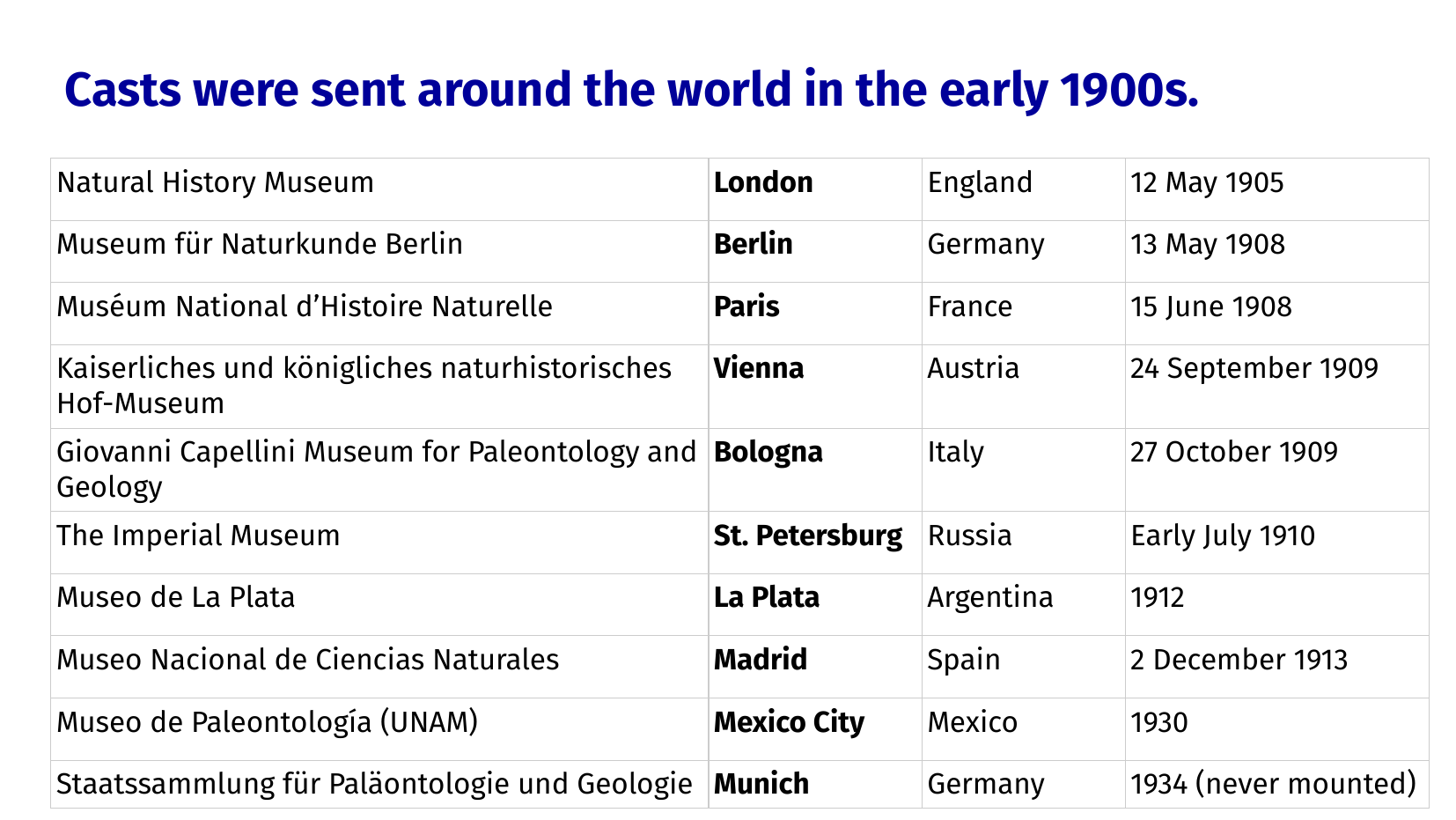

Casts were sent around the world in the early 1900s.
| Natural History Museum | London | England | 12 May 1905 |
| --- | --- | --- | --- |
| Museum für Naturkunde Berlin | Berlin | Germany | 13 May 1908 |
| Muséum National d’Histoire Naturelle | Paris | France | 15 June 1908 |
| Kaiserliches und königliches naturhistorisches Hof-Museum | Vienna | Austria | 24 September 1909 |
| Giovanni Capellini Museum for Paleontology and Geology | Bologna | Italy | 27 October 1909 |
| The Imperial Museum | St. Petersburg | Russia | Early July 1910 |
| Museo de La Plata | La Plata | Argentina | 1912 |
| Museo Nacional de Ciencias Naturales | Madrid | Spain | 2 December 1913 |
| Museo de Paleontología (UNAM) | Mexico City | Mexico | 1930 |
| Staatssammlung für Paläontologie und Geologie | Munich | Germany | 1934 (never mounted) |